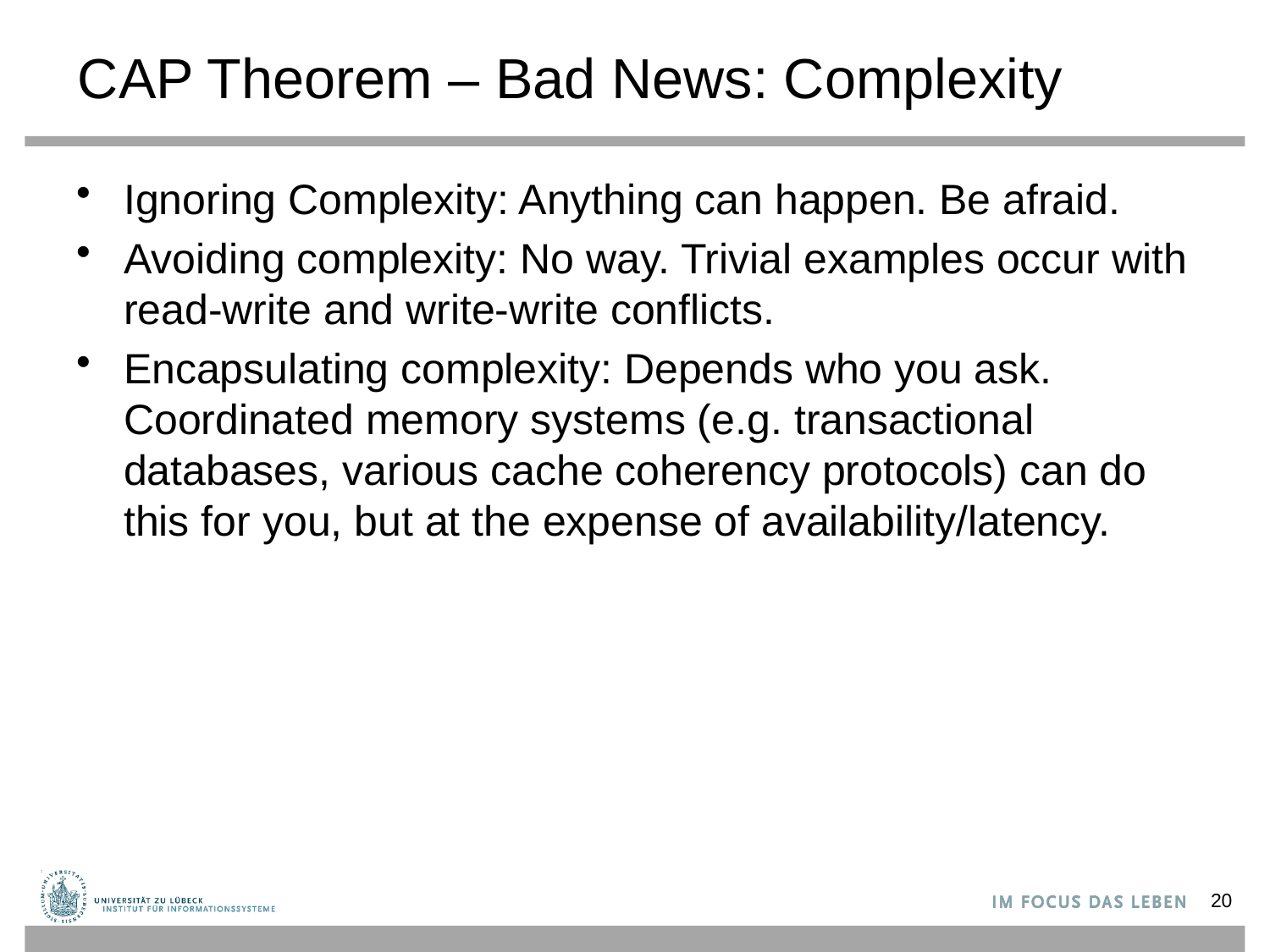

# CAP Theorem – Bad News: Complexity
Ignoring Complexity: Anything can happen. Be afraid.
Avoiding complexity: No way. Trivial examples occur with read-write and write-write conflicts.
Encapsulating complexity: Depends who you ask. Coordinated memory systems (e.g. transactional databases, various cache coherency protocols) can do this for you, but at the expense of availability/latency.
20